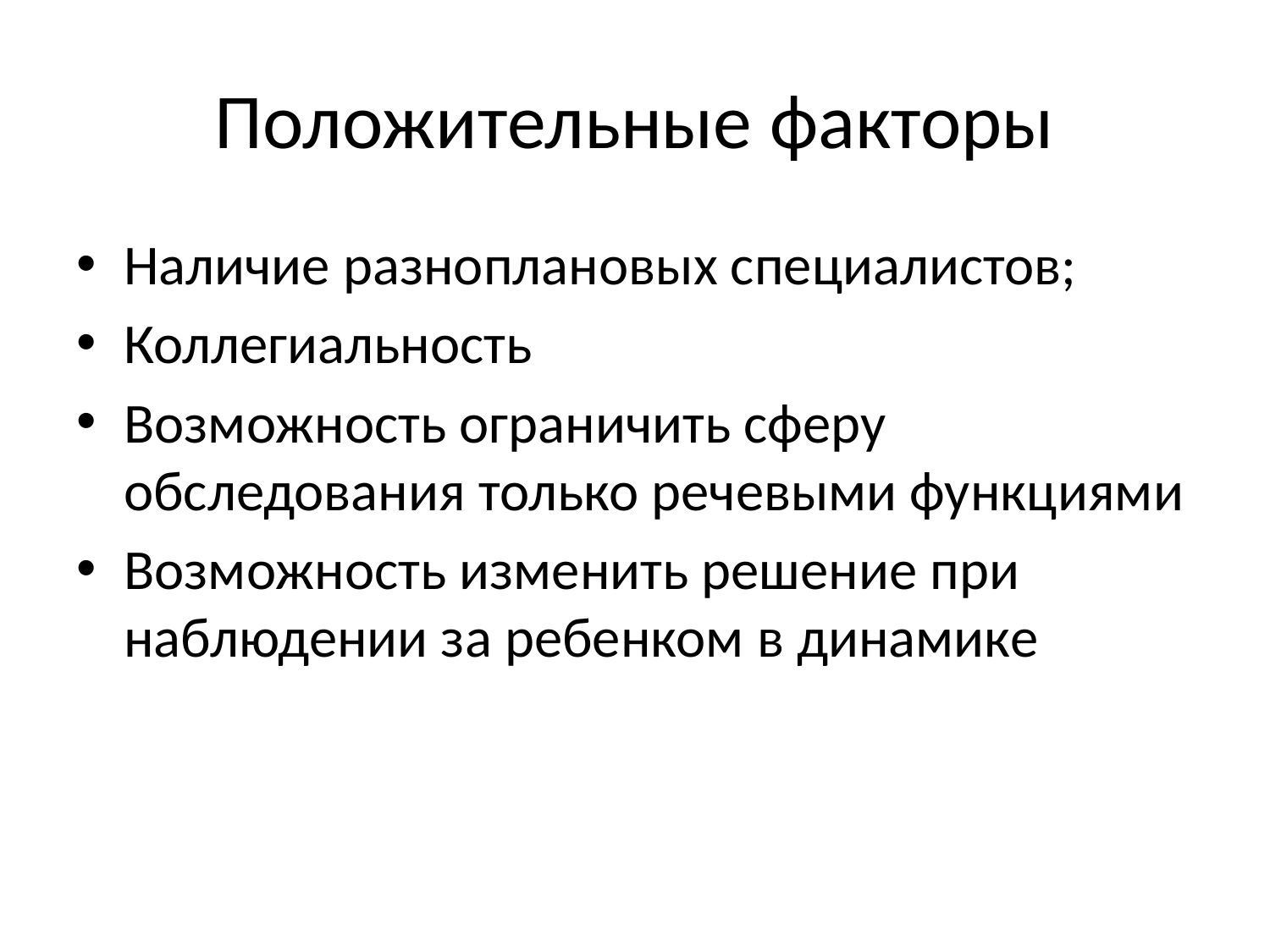

# Положительные факторы
Наличие разноплановых специалистов;
Коллегиальность
Возможность ограничить сферу обследования только речевыми функциями
Возможность изменить решение при наблюдении за ребенком в динамике